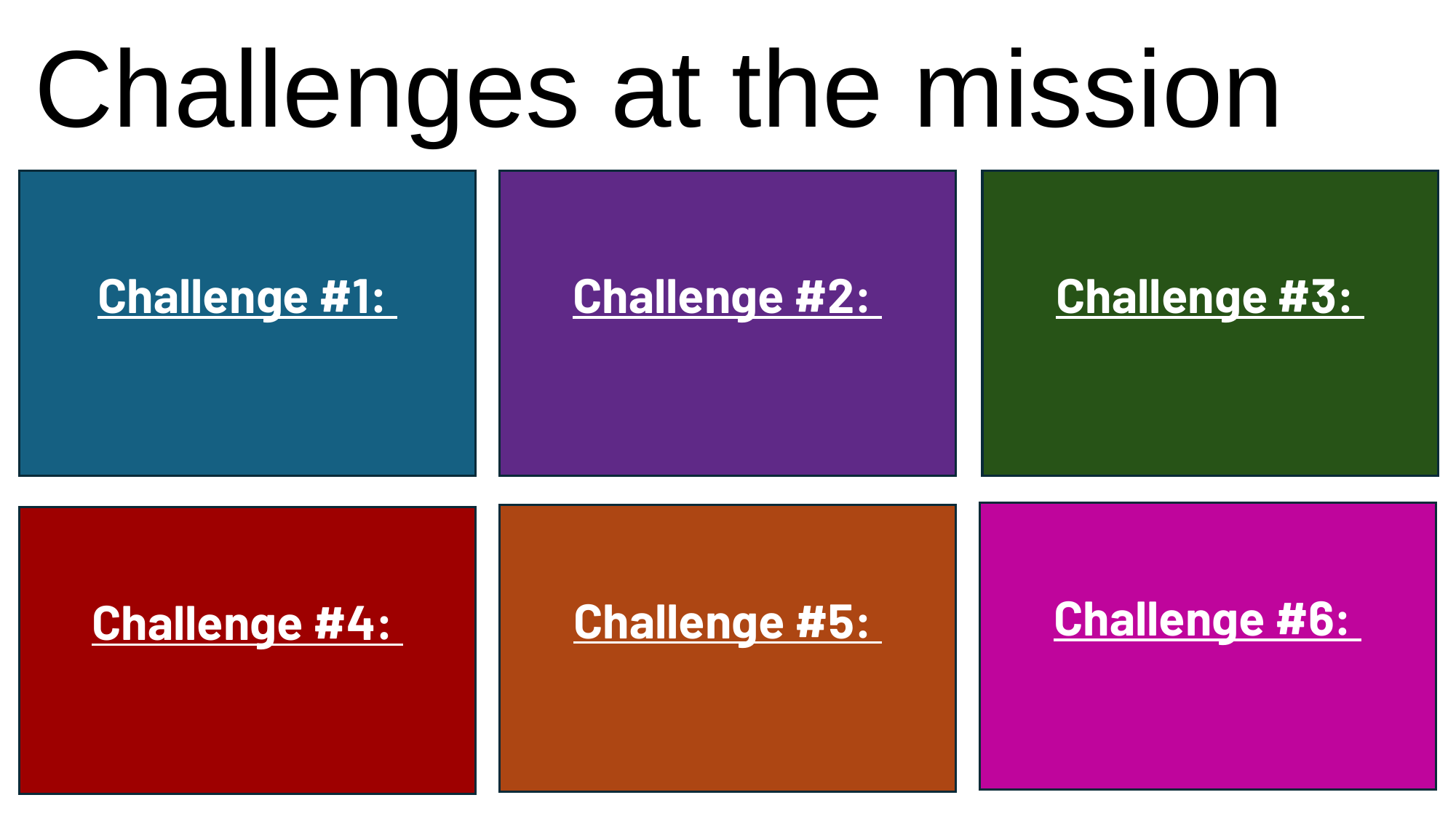

# Challenges at the mission
Directions:

 Boxes:

In your own words, write a summary of each challenge that occurred at your mission.
If there are not 6 challenges at your mission, delete the additional boxes that you don’t need.
You must write at least 3 challenges that faced your mission.
Write your summary UNDER the title in each box. In other words, do not erase “Challenge #1” before you write in the box.

Challenge #1:

Challenge #2:

Challenge #3:

Challenge #6:

Challenge #5:

Challenge #4: